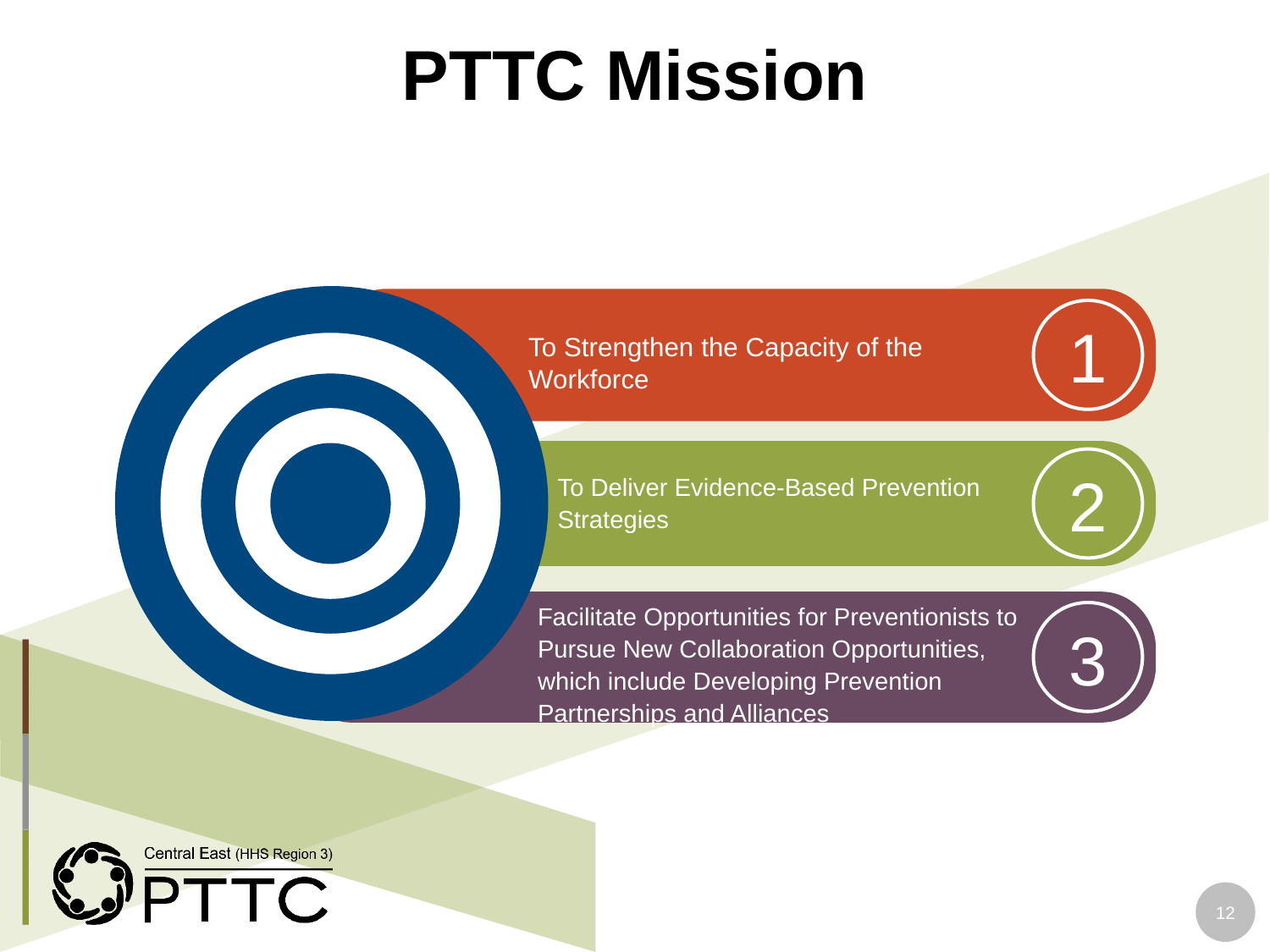

# PTTC Mission

1
To Strengthen the Capacity of the Workforce

2
To Deliver Evidence-Based Prevention Strategies

Facilitate Opportunities for Preventionists to Pursue New Collaboration Opportunities, which include Developing Prevention Partnerships and Alliances

3